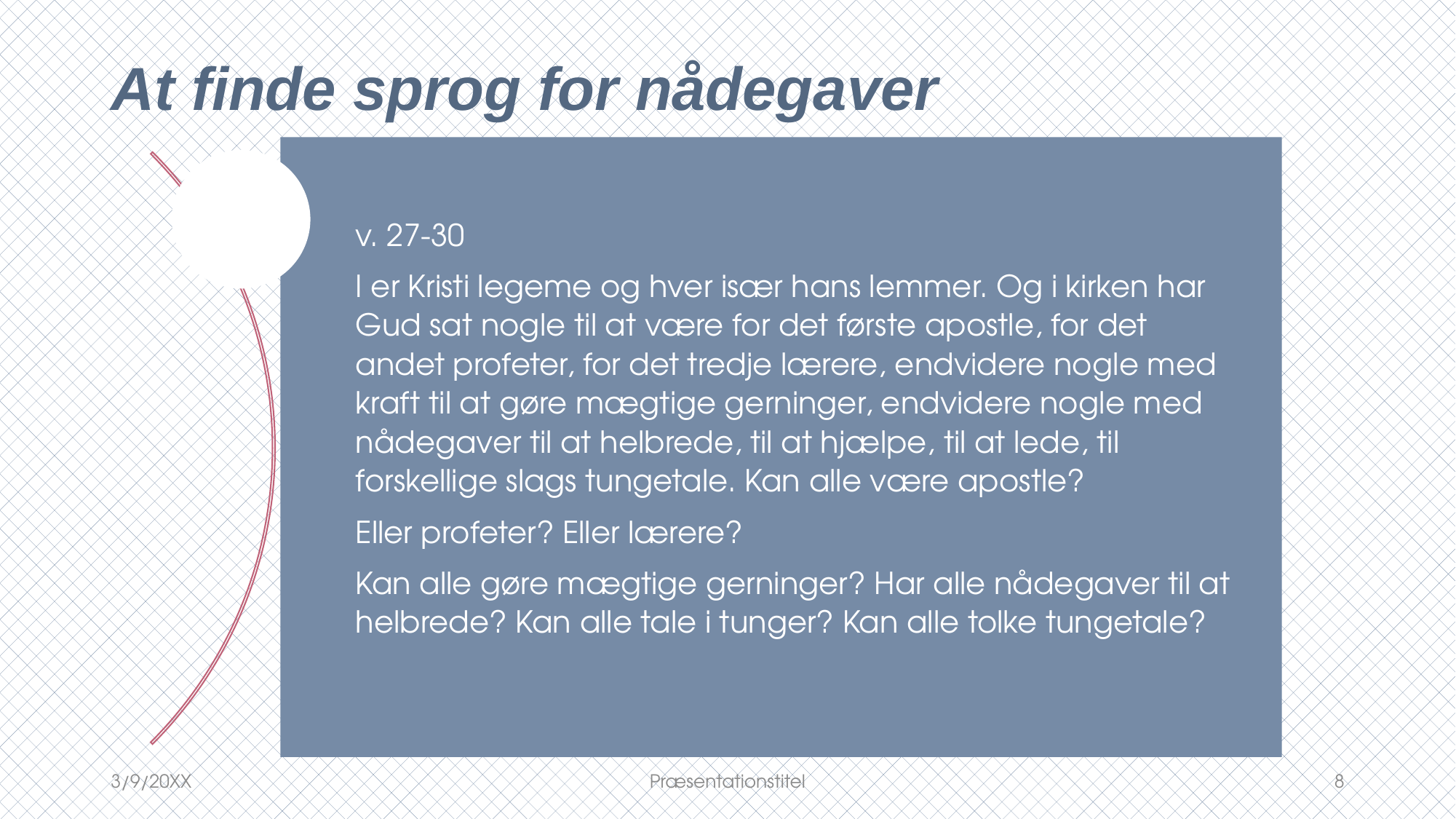

# At finde sprog for nådegaver

v. 27-30
I er Kristi legeme og hver især hans lemmer. Og i kirken har Gud sat nogle til at være for det første apostle, for det andet profeter, for det tredje lærere, endvidere nogle med kraft til at gøre mægtige gerninger, endvidere nogle med nådegaver til at helbrede, til at hjælpe, til at lede, til forskellige slags tungetale. Kan alle være apostle?
Eller profeter? Eller lærere?
Kan alle gøre mægtige gerninger? Har alle nådegaver til at helbrede? Kan alle tale i tunger? Kan alle tolke tungetale?

3/9/20XX
Præsentationstitel
8